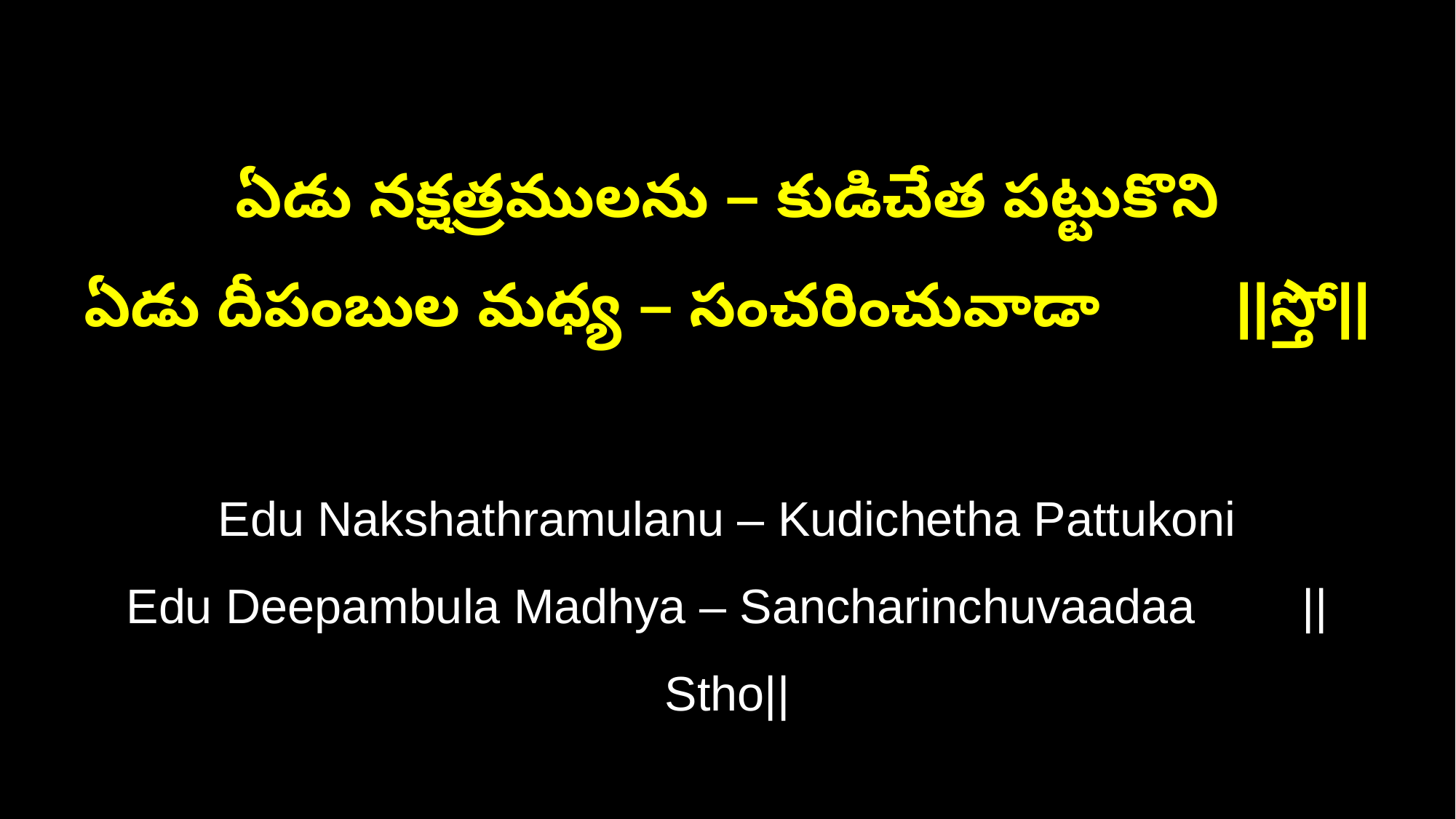

ఏడు నక్షత్రములను – కుడిచేత పట్టుకొని
ఏడు దీపంబుల మధ్య – సంచరించువాడా        ||స్తో||
Edu Nakshathramulanu – Kudichetha Pattukoni
Edu Deepambula Madhya – Sancharinchuvaadaa        ||Stho||